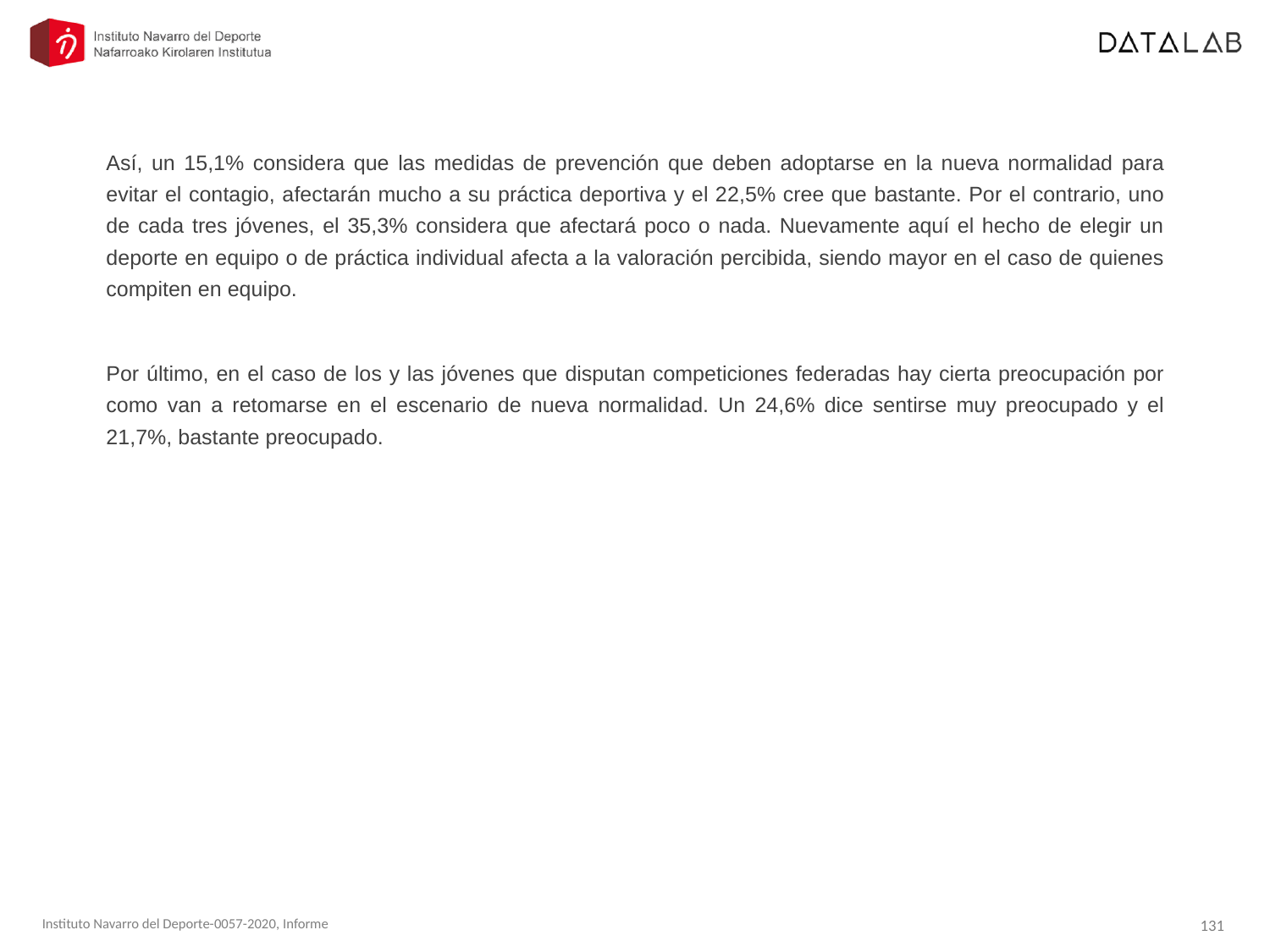

Así, un 15,1% considera que las medidas de prevención que deben adoptarse en la nueva normalidad para evitar el contagio, afectarán mucho a su práctica deportiva y el 22,5% cree que bastante. Por el contrario, uno de cada tres jóvenes, el 35,3% considera que afectará poco o nada. Nuevamente aquí el hecho de elegir un deporte en equipo o de práctica individual afecta a la valoración percibida, siendo mayor en el caso de quienes compiten en equipo.

Por último, en el caso de los y las jóvenes que disputan competiciones federadas hay cierta preocupación por como van a retomarse en el escenario de nueva normalidad. Un 24,6% dice sentirse muy preocupado y el 21,7%, bastante preocupado.